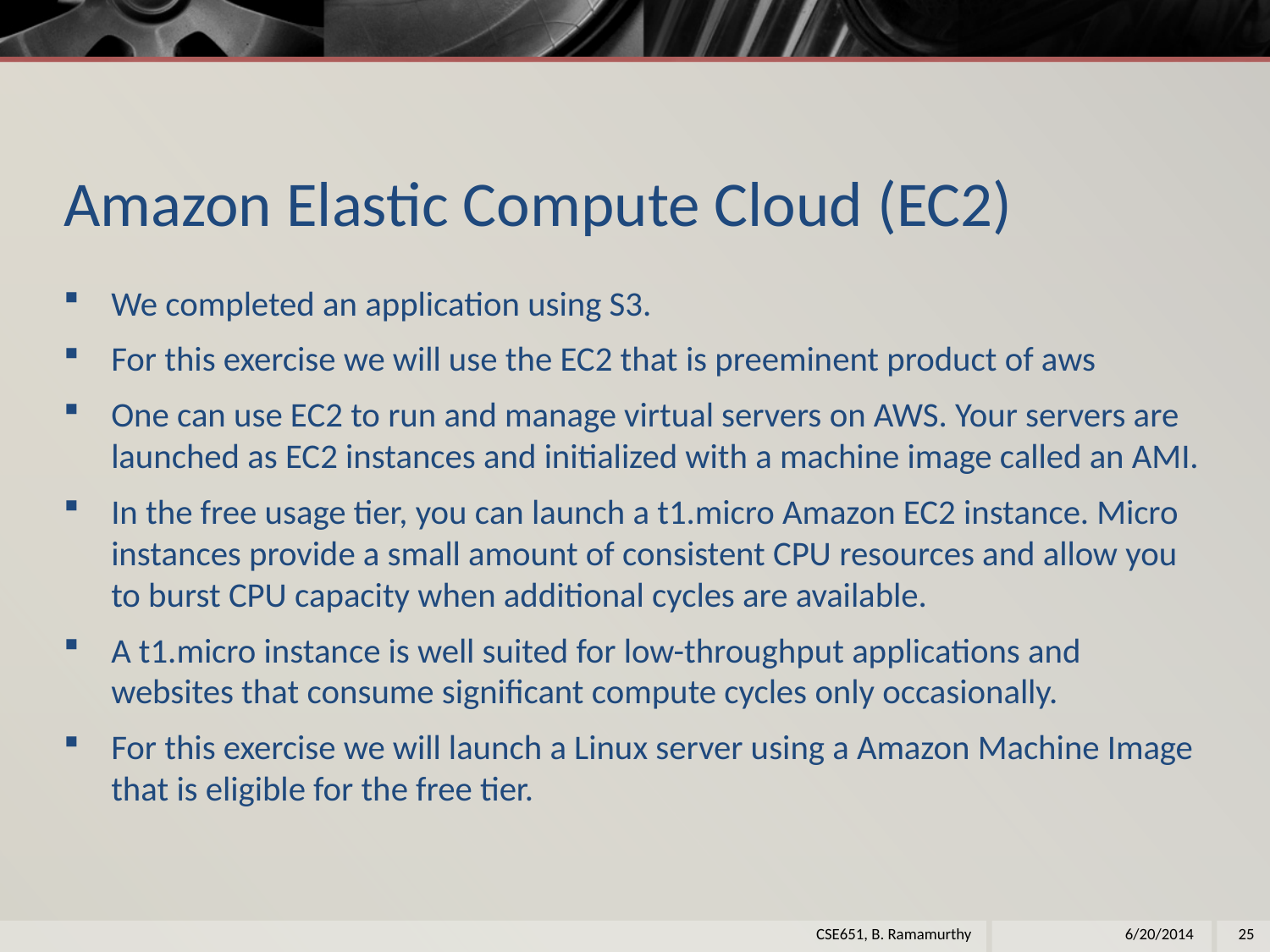

# Amazon Elastic Compute Cloud (EC2)
We completed an application using S3.
For this exercise we will use the EC2 that is preeminent product of aws
One can use EC2 to run and manage virtual servers on AWS. Your servers are launched as EC2 instances and initialized with a machine image called an AMI.
In the free usage tier, you can launch a t1.micro Amazon EC2 instance. Micro instances provide a small amount of consistent CPU resources and allow you to burst CPU capacity when additional cycles are available.
A t1.micro instance is well suited for low-throughput applications and websites that consume significant compute cycles only occasionally.
For this exercise we will launch a Linux server using a Amazon Machine Image that is eligible for the free tier.
CSE651, B. Ramamurthy
6/20/2014
25